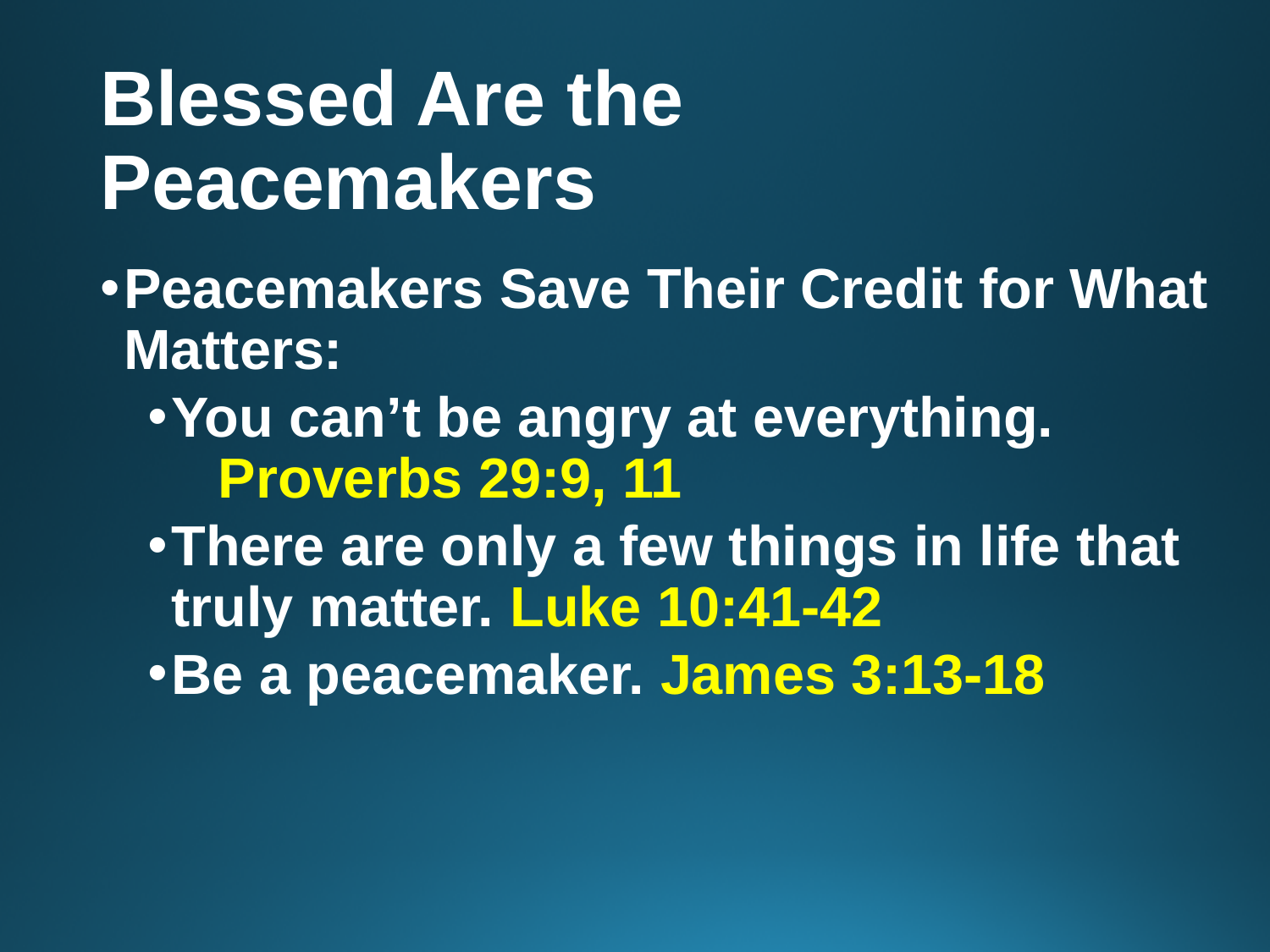

# Blessed Are the Peacemakers
Peacemakers Save Their Credit for What Matters:
You can’t be angry at everything.                Proverbs 29:9, 11
There are only a few things in life that truly matter. Luke 10:41-42
Be a peacemaker. James 3:13-18